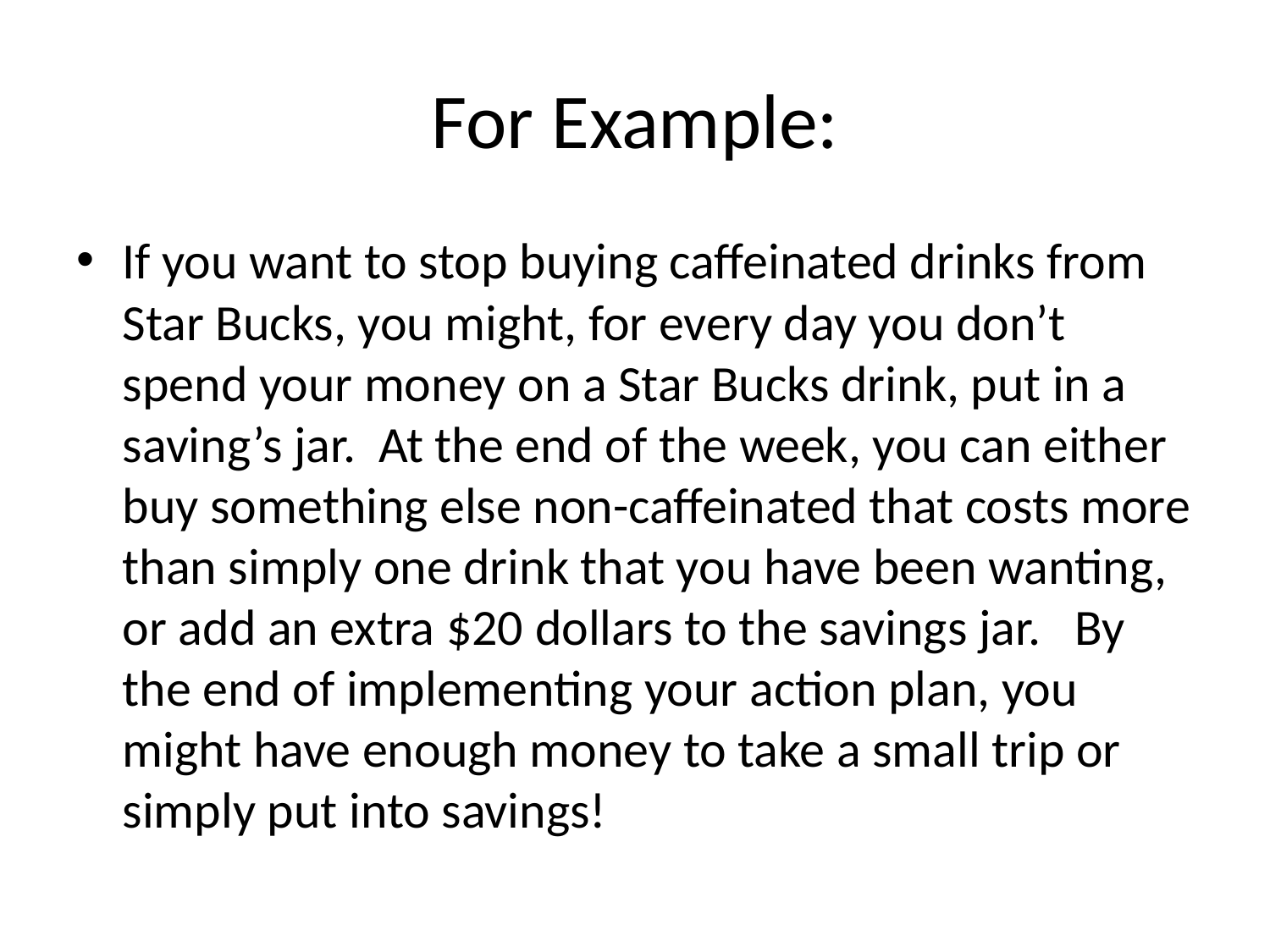

# For Example:
If you want to stop buying caffeinated drinks from Star Bucks, you might, for every day you don’t spend your money on a Star Bucks drink, put in a saving’s jar.  At the end of the week, you can either buy something else non-caffeinated that costs more than simply one drink that you have been wanting, or add an extra $20 dollars to the savings jar.   By the end of implementing your action plan, you might have enough money to take a small trip or simply put into savings!